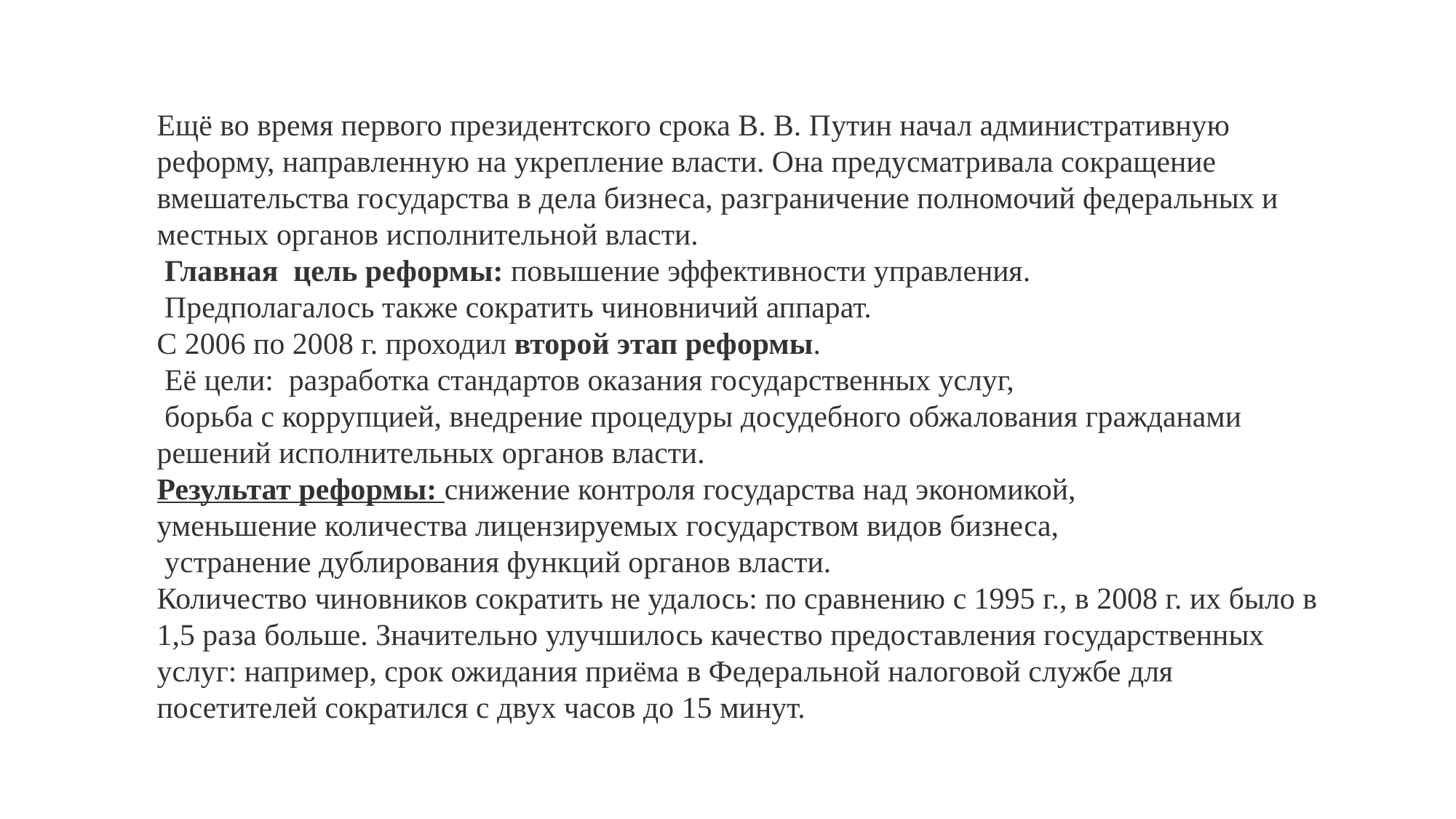

Ещё во время первого президентского срока В. В. Путин начал административную реформу, направленную на укрепление власти. Она предусматривала сокращение вмешательства государства в дела бизнеса, разграничение полномочий федеральных и местных органов исполнительной власти.
 Главная  цель реформы: повышение эффективности управления.
 Предполагалось также сократить чиновничий аппарат.
С 2006 по 2008 г. проходил второй этап реформы.
 Её цели:  разработка стандартов оказания государственных услуг,
 борьба с коррупцией, внедрение процедуры досудебного обжалования гражданами решений исполнительных органов власти.
Результат реформы: снижение контроля государства над экономикой,
уменьшение количества лицензируемых государством видов бизнеса,
 устранение дублирования функций органов власти.
Количество чиновников сократить не удалось: по сравнению с 1995 г., в 2008 г. их было в 1,5 раза больше. Значительно улучшилось качество предоставления государственных услуг: например, срок ожидания приёма в Федеральной налоговой службе для посетителей сократился с двух часов до 15 минут.